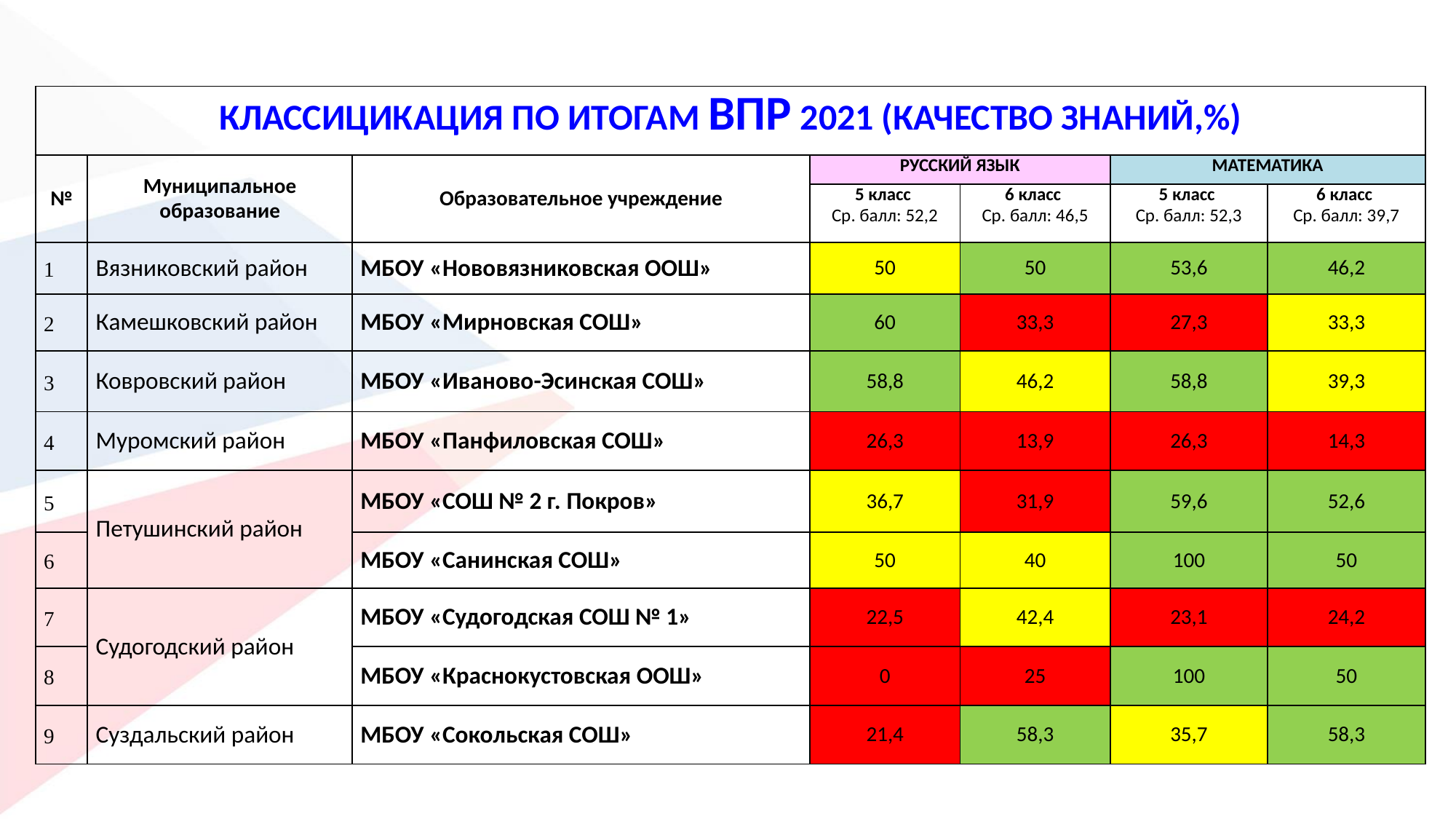

| КЛАССИЦИКАЦИЯ ПО ИТОГАМ ВПР 2021 (КАЧЕСТВО ЗНАНИЙ,%) |  |  |  |  |  |  |
| --- | --- | --- | --- | --- | --- | --- |
| № | Муниципальное образование | Образовательное учреждение | РУССКИЙ ЯЗЫК |  | МАТЕМАТИКА |  |
|  |  |  | 5 класс Ср. балл: 52,2 | 6 класс Ср. балл: 46,5 | 5 класс Ср. балл: 52,3 | 6 класс Ср. балл: 39,7 |
| 1 | Вязниковский район | МБОУ «Нововязниковская ООШ» | 50 | 50 | 53,6 | 46,2 |
| 2 | Камешковский район | МБОУ «Мирновская СОШ» | 60 | 33,3 | 27,3 | 33,3 |
| 3 | Ковровский район | МБОУ «Иваново-Эсинская СОШ» | 58,8 | 46,2 | 58,8 | 39,3 |
| 4 | Муромский район | МБОУ «Панфиловская СОШ» | 26,3 | 13,9 | 26,3 | 14,3 |
| 5 | Петушинский район | МБОУ «СОШ № 2 г. Покров» | 36,7 | 31,9 | 59,6 | 52,6 |
| 6 |  | МБОУ «Санинская СОШ» | 50 | 40 | 100 | 50 |
| 7 | Судогодский район | МБОУ «Судогодская СОШ № 1» | 22,5 | 42,4 | 23,1 | 24,2 |
| 8 |  | МБОУ «Краснокустовская ООШ» | 0 | 25 | 100 | 50 |
| 9 | Суздальский район | МБОУ «Сокольская СОШ» | 21,4 | 58,3 | 35,7 | 58,3 |